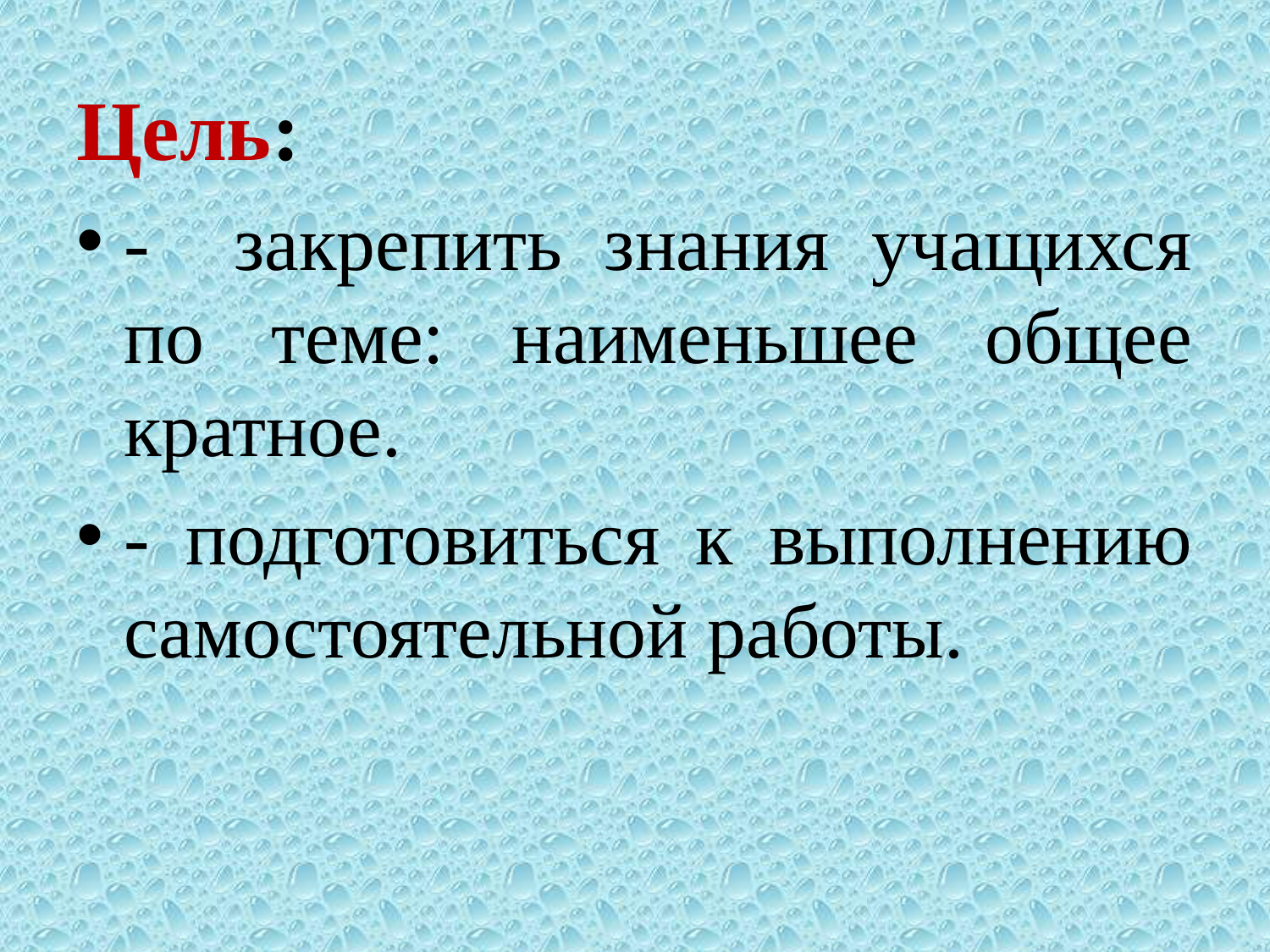

#
Цель:
-  закрепить знания учащихся по теме: наименьшее общее кратное.
- подготовиться к выполнению самостоятельной работы.